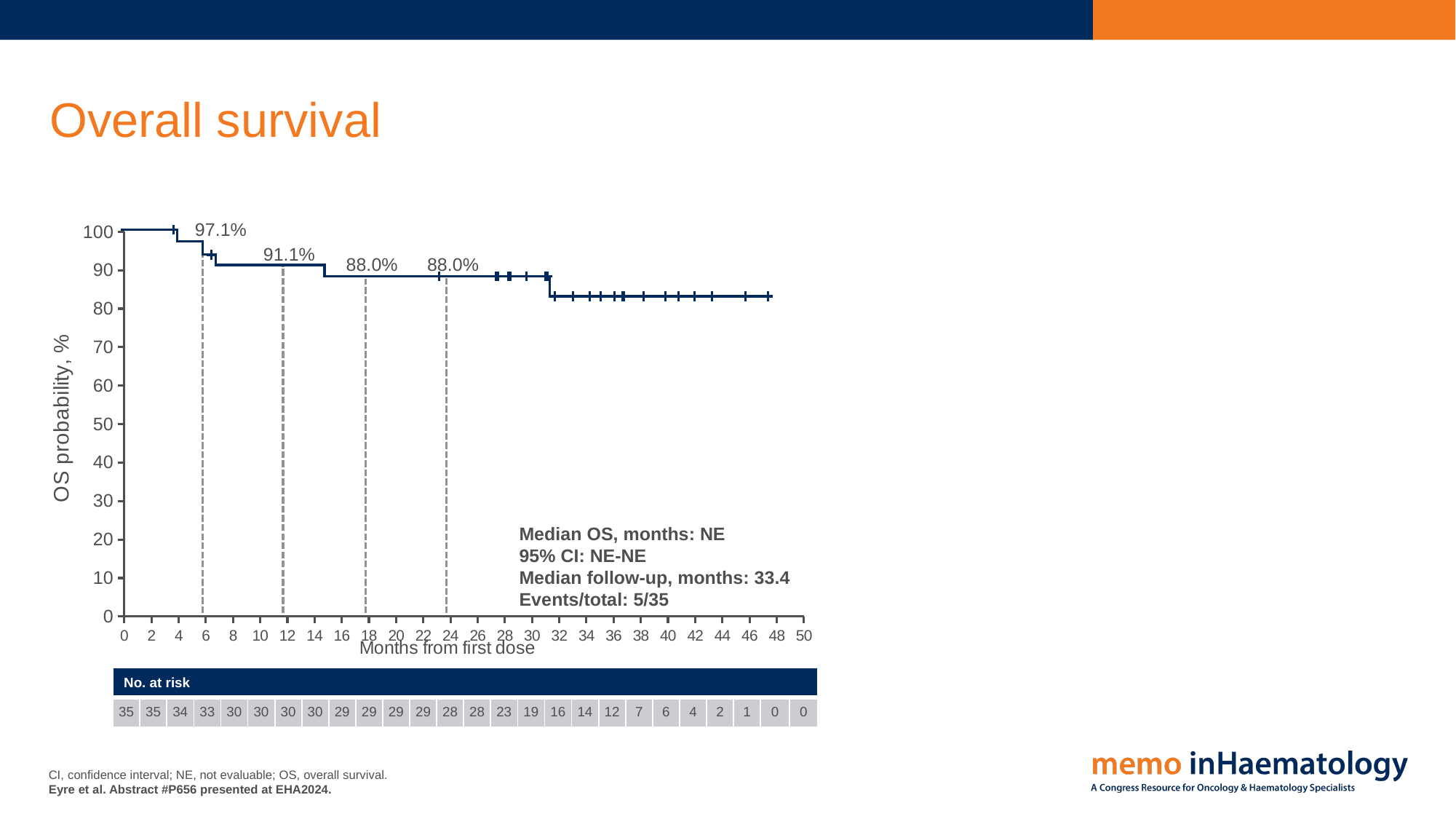

# Overall survival

### Chart

| Category | Y-Werte |
|---|---|
97.1%

91.1%
88.0%
88.0%
Median OS, months: NE
95% CI: NE-NE
Median follow-up, months: 33.4
Events/total: 5/35
| No. at risk |  |  |  |  |  |  |  |  |  |  |  |  |  |  |  |  |  |  |  |  |  |  |  |  |  |
| --- | --- | --- | --- | --- | --- | --- | --- | --- | --- | --- | --- | --- | --- | --- | --- | --- | --- | --- | --- | --- | --- | --- | --- | --- | --- |
| 35 | 35 | 34 | 33 | 30 | 30 | 30 | 30 | 29 | 29 | 29 | 29 | 28 | 28 | 23 | 19 | 16 | 14 | 12 | 7 | 6 | 4 | 2 | 1 | 0 | 0 |
CI, confidence interval; NE, not evaluable; OS, overall survival.
Eyre et al. Abstract #P656 presented at EHA2024.